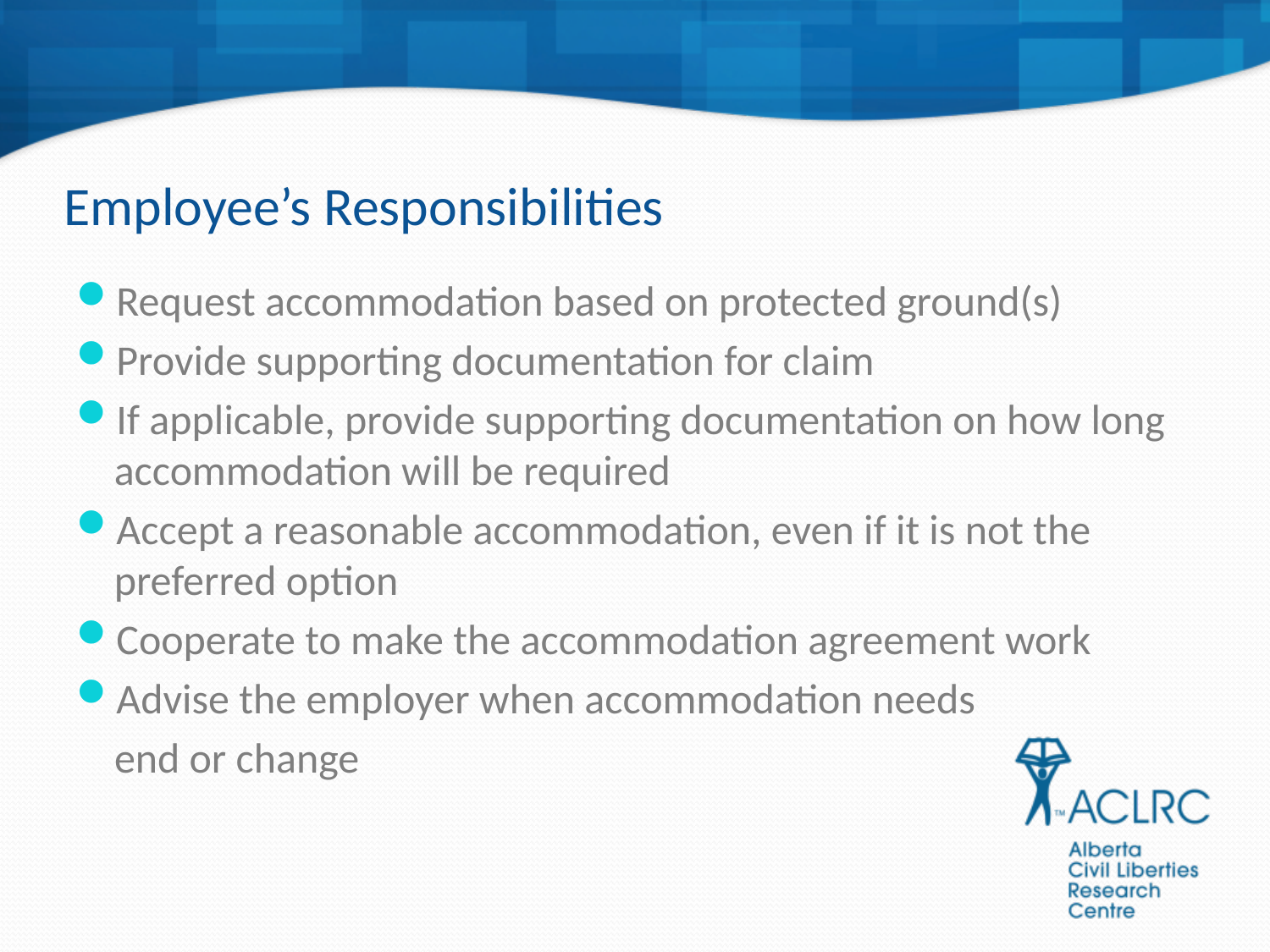

# Employee’s Responsibilities
Request accommodation based on protected ground(s)
Provide supporting documentation for claim
If applicable, provide supporting documentation on how long accommodation will be required
Accept a reasonable accommodation, even if it is not the preferred option
Cooperate to make the accommodation agreement work
Advise the employer when accommodation needs
    end or change